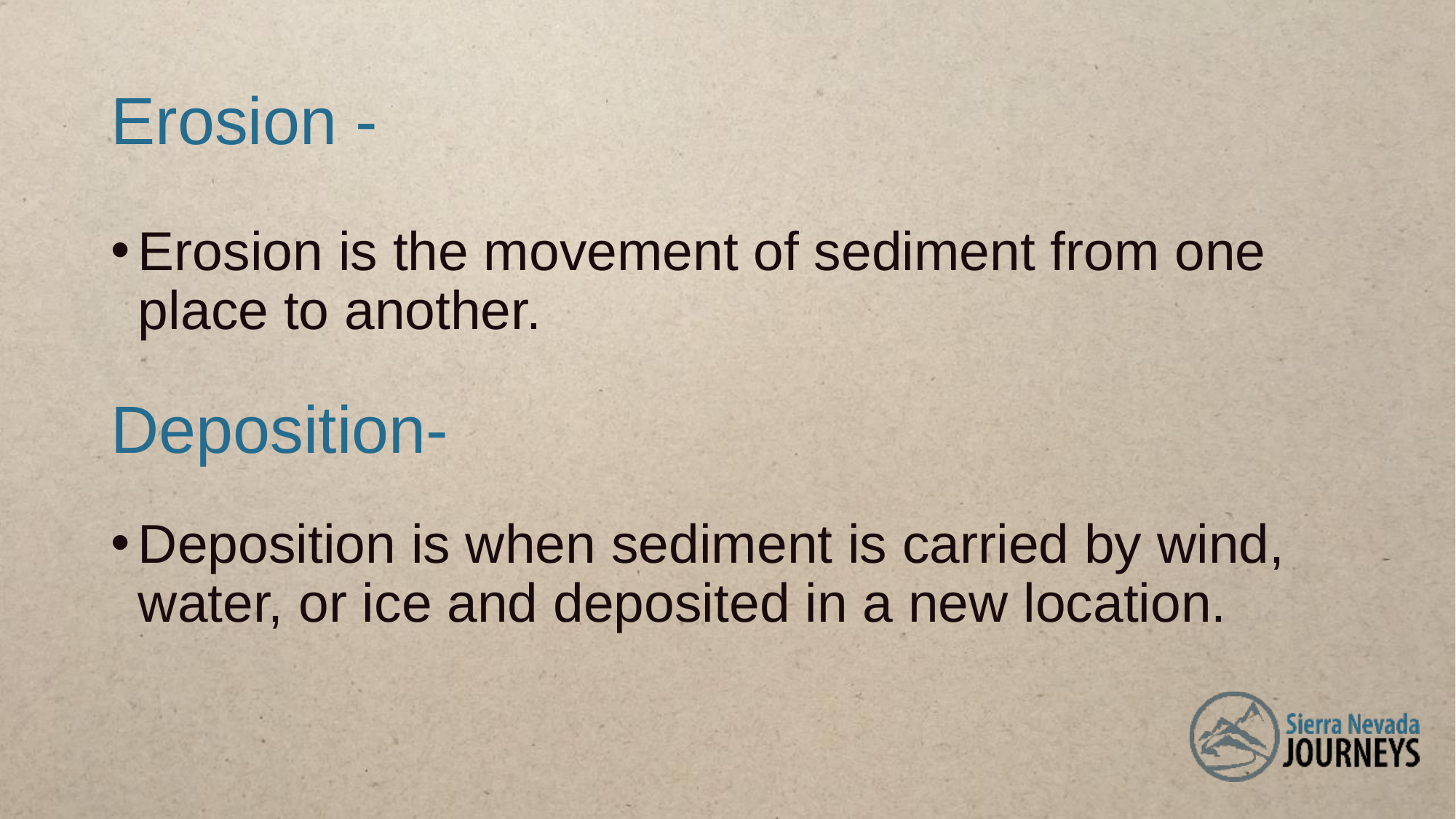

# Erosion -
Erosion is the movement of sediment from one place to another.
Deposition-
Deposition is when sediment is carried by wind, water, or ice and deposited in a new location.